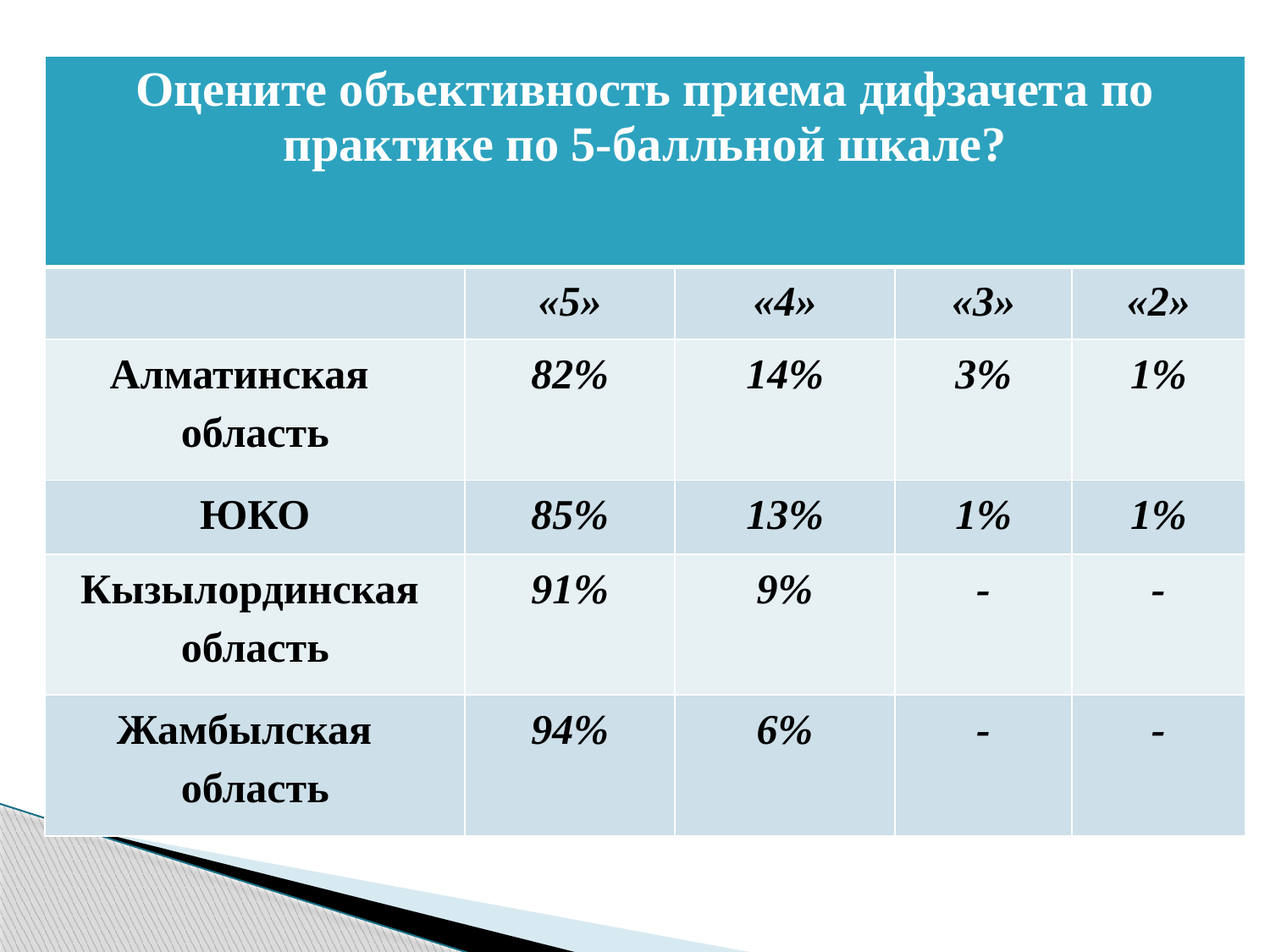

| Оцените объективность приема дифзачета по практике по 5-балльной шкале? |  |  |  |  |
| --- | --- | --- | --- | --- |
|  | «5» | «4» | «3» | «2» |
| Алматинская область | 82% | 14% | 3% | 1% |
| ЮКО | 85% | 13% | 1% | 1% |
| Кызылординская область | 91% | 9% | - | - |
| Жамбылская область | 94% | 6% | - | - |